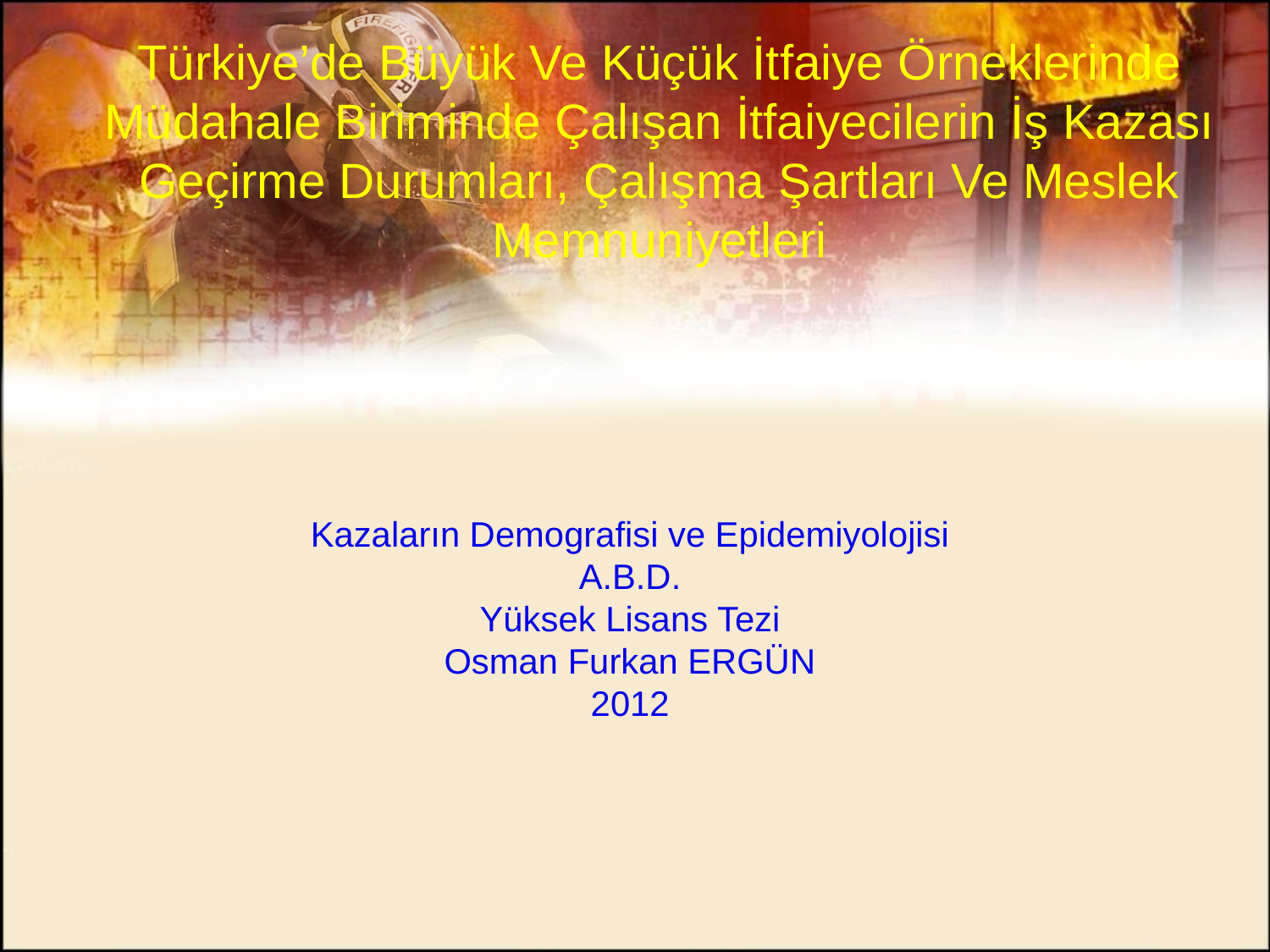

# Türkiye’de Büyük Ve Küçük İtfaiye Örneklerinde Müdahale Biriminde Çalışan İtfaiyecilerin İş Kazası Geçirme Durumları, Çalışma Şartları Ve Meslek Memnuniyetleri
Kazaların Demografisi ve Epidemiyolojisi A.B.D.
Yüksek Lisans Tezi
Osman Furkan ERGÜN
2012